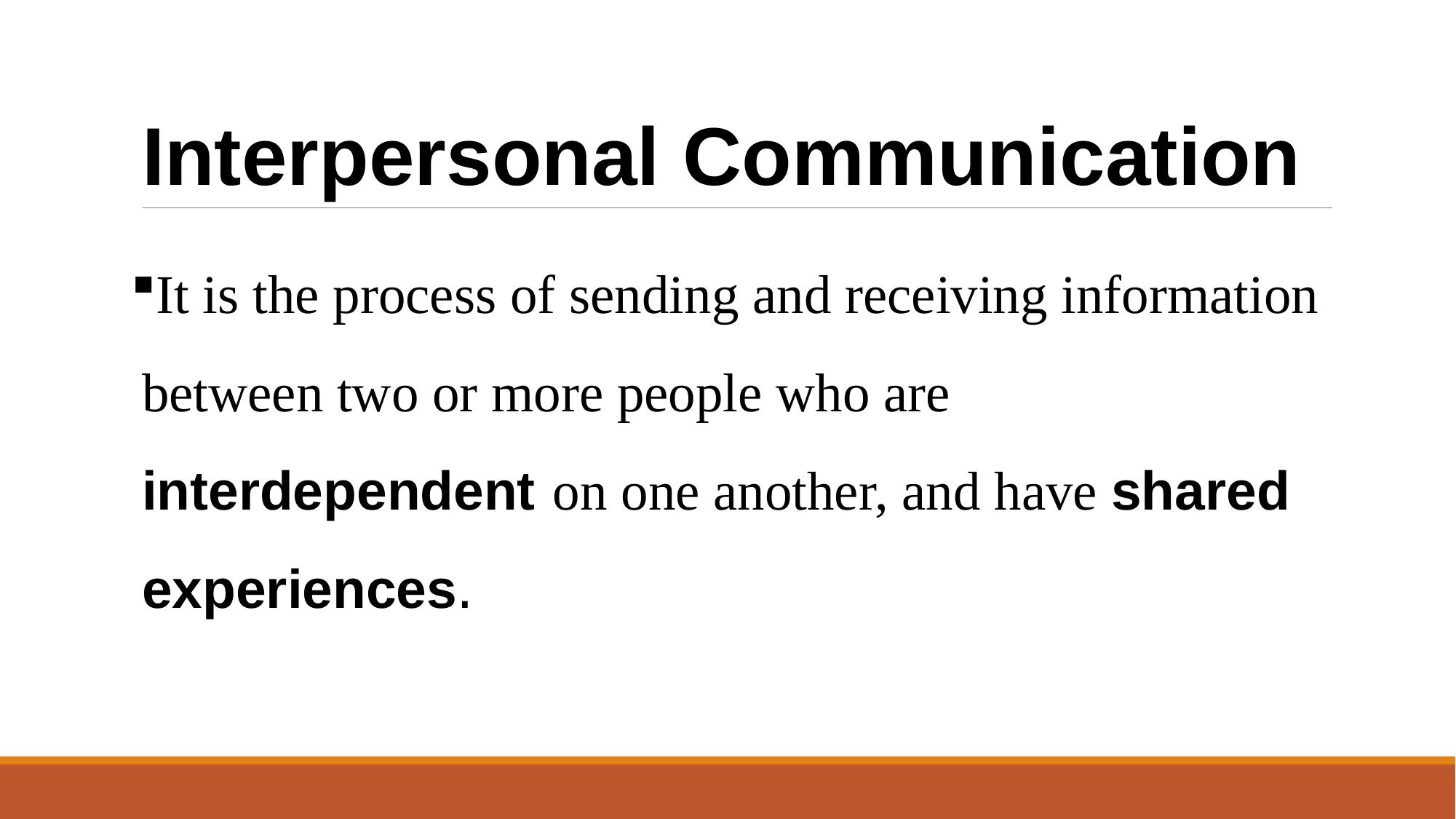

# Interpersonal Communication
It is the process of sending and receiving information between two or more people who are interdependent on one another, and have shared experiences.